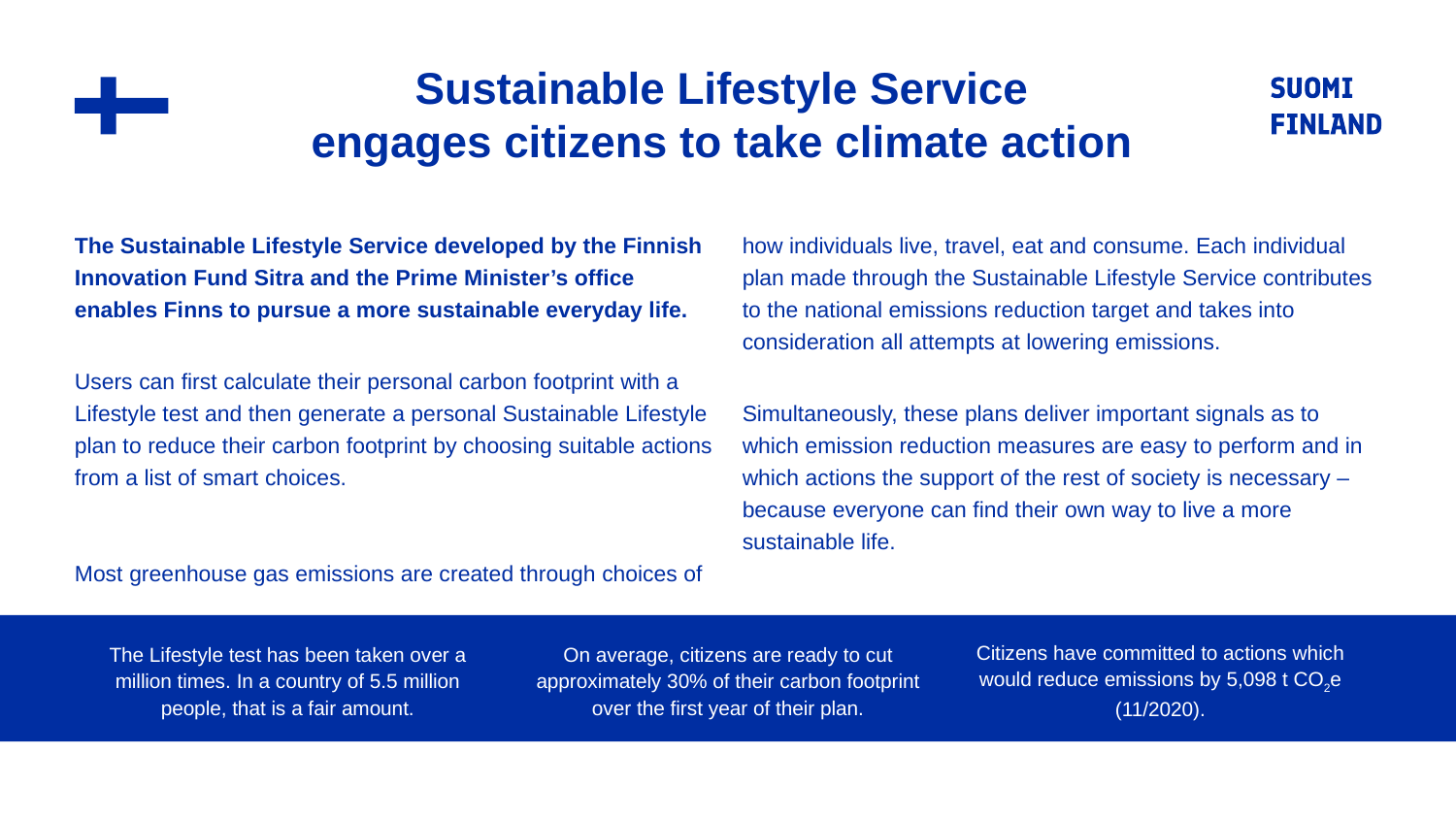

# Sustainable Lifestyle Service engages citizens to take climate action
The Sustainable Lifestyle Service developed by the Finnish Innovation Fund Sitra and the Prime Minister’s office enables Finns to pursue a more sustainable everyday life.

Users can first calculate their personal carbon footprint with a Lifestyle test and then generate a personal Sustainable Lifestyle plan to reduce their carbon footprint by choosing suitable actions from a list of smart choices.
Most greenhouse gas emissions are created through choices of how individuals live, travel, eat and consume. Each individual plan made through the Sustainable Lifestyle Service contributes to the national emissions reduction target and takes into consideration all attempts at lowering emissions.

Simultaneously, these plans deliver important signals as to which emission reduction measures are easy to perform and in which actions the support of the rest of society is necessary – because everyone can find their own way to live a more sustainable life.
Citizens have committed to actions which would reduce emissions by 5,098 t CO2e (11/2020).
The Lifestyle test has been taken over a million times. In a country of 5.5 million people, that is a fair amount.
On average, citizens are ready to cut approximately 30% of their carbon footprint over the first year of their plan.